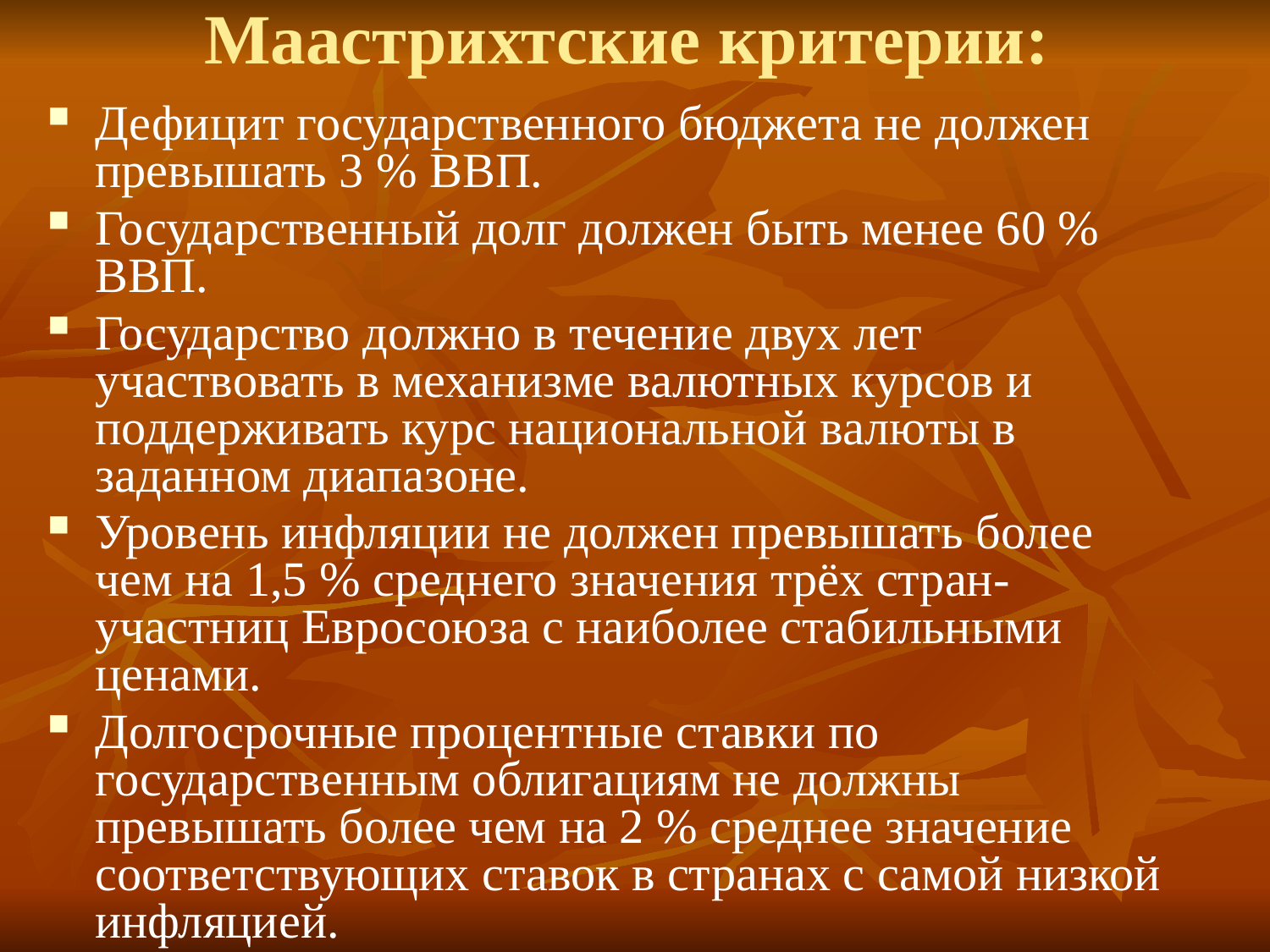

# Маастрихтские критерии:
Дефицит государственного бюджета не должен превышать 3 % ВВП.
Государственный долг должен быть менее 60 % ВВП.
Государство должно в течение двух лет участвовать в механизме валютных курсов и поддерживать курс национальной валюты в заданном диапазоне.
Уровень инфляции не должен превышать более чем на 1,5 % среднего значения трёх стран-участниц Евросоюза с наиболее стабильными ценами.
Долгосрочные процентные ставки по государственным облигациям не должны превышать более чем на 2 % среднее значение соответствующих ставок в странах с самой низкой инфляцией.